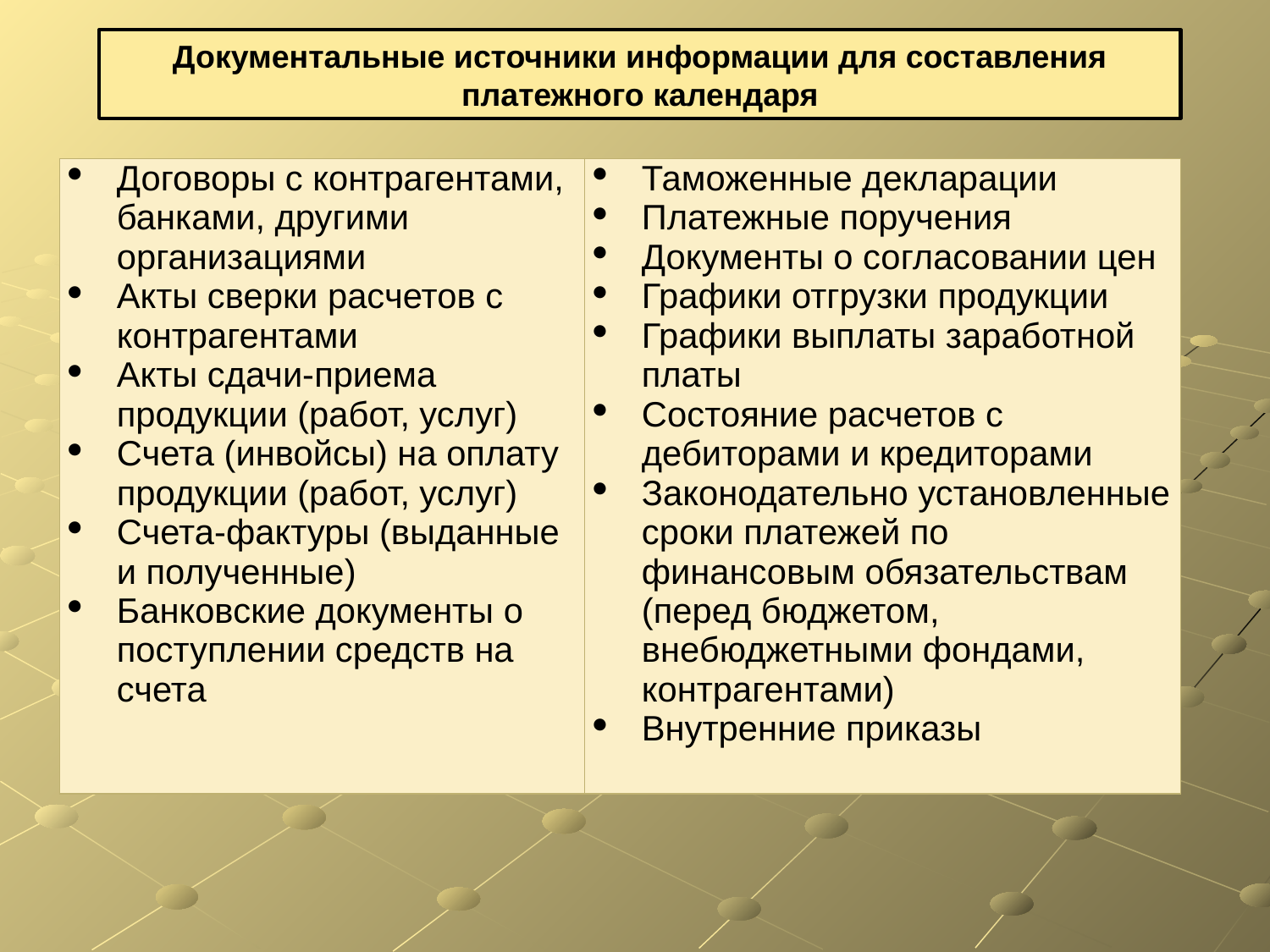

Документальные источники информации для составления платежного календаря
| Договоры с контрагентами, банками, другими организациями Акты сверки расчетов с контрагентами Акты сдачи-приема продукции (работ, услуг) Счета (инвойсы) на оплату продукции (работ, услуг) Счета-фактуры (выданные и полученные) Банковские документы о поступлении средств на счета | Таможенные декларации Платежные поручения Документы о согласовании цен Графики отгрузки продукции Графики выплаты заработной платы Состояние расчетов с дебиторами и кредиторами Законодательно установленные сроки платежей по финансовым обязательствам (перед бюджетом, внебюджетными фондами, контрагентами) Внутренние приказы |
| --- | --- |